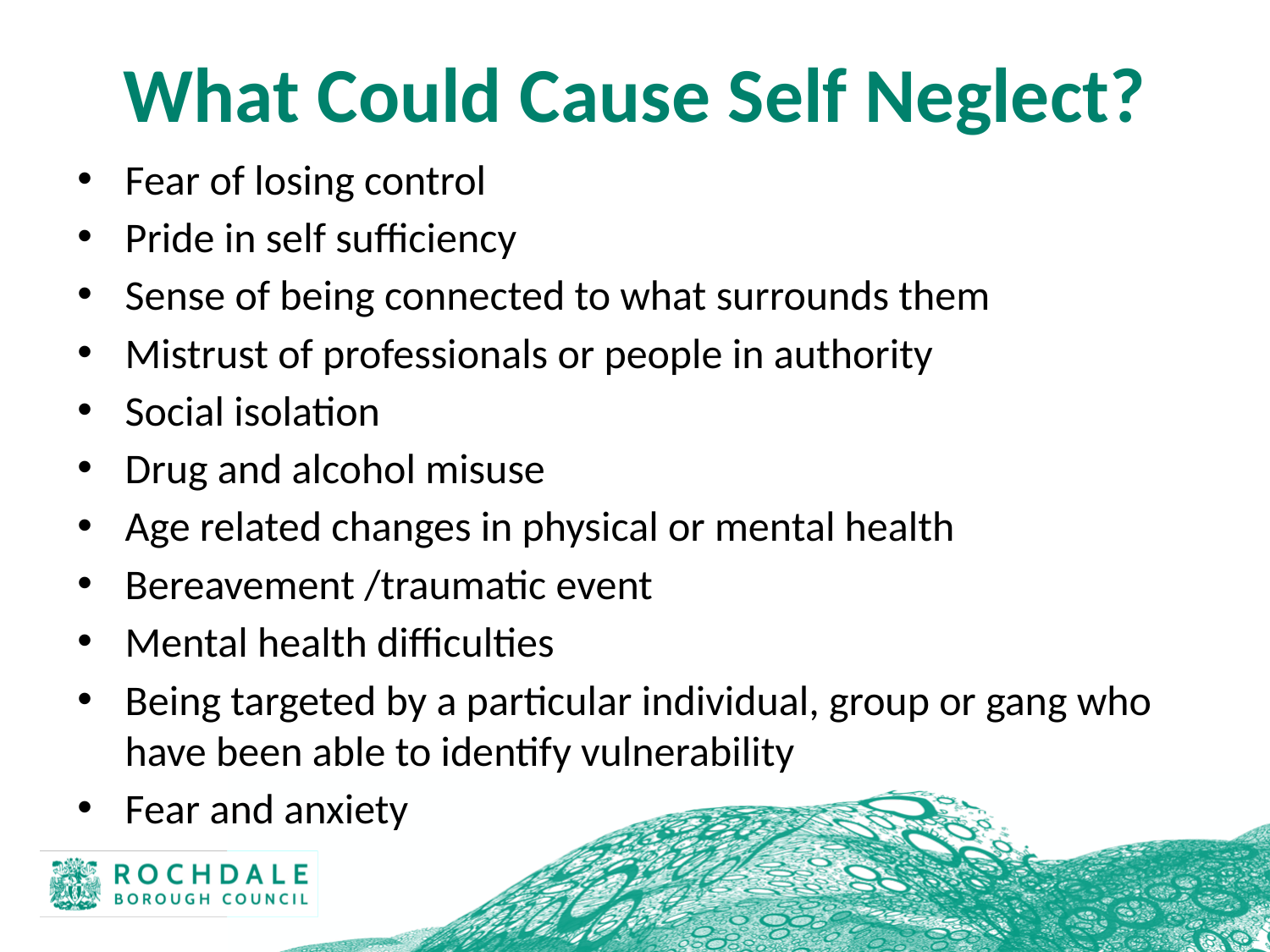

# What Could Cause Self Neglect?
Fear of losing control
Pride in self sufficiency
Sense of being connected to what surrounds them
Mistrust of professionals or people in authority
Social isolation
Drug and alcohol misuse
Age related changes in physical or mental health
Bereavement /traumatic event
Mental health difficulties
Being targeted by a particular individual, group or gang who have been able to identify vulnerability
Fear and anxiety